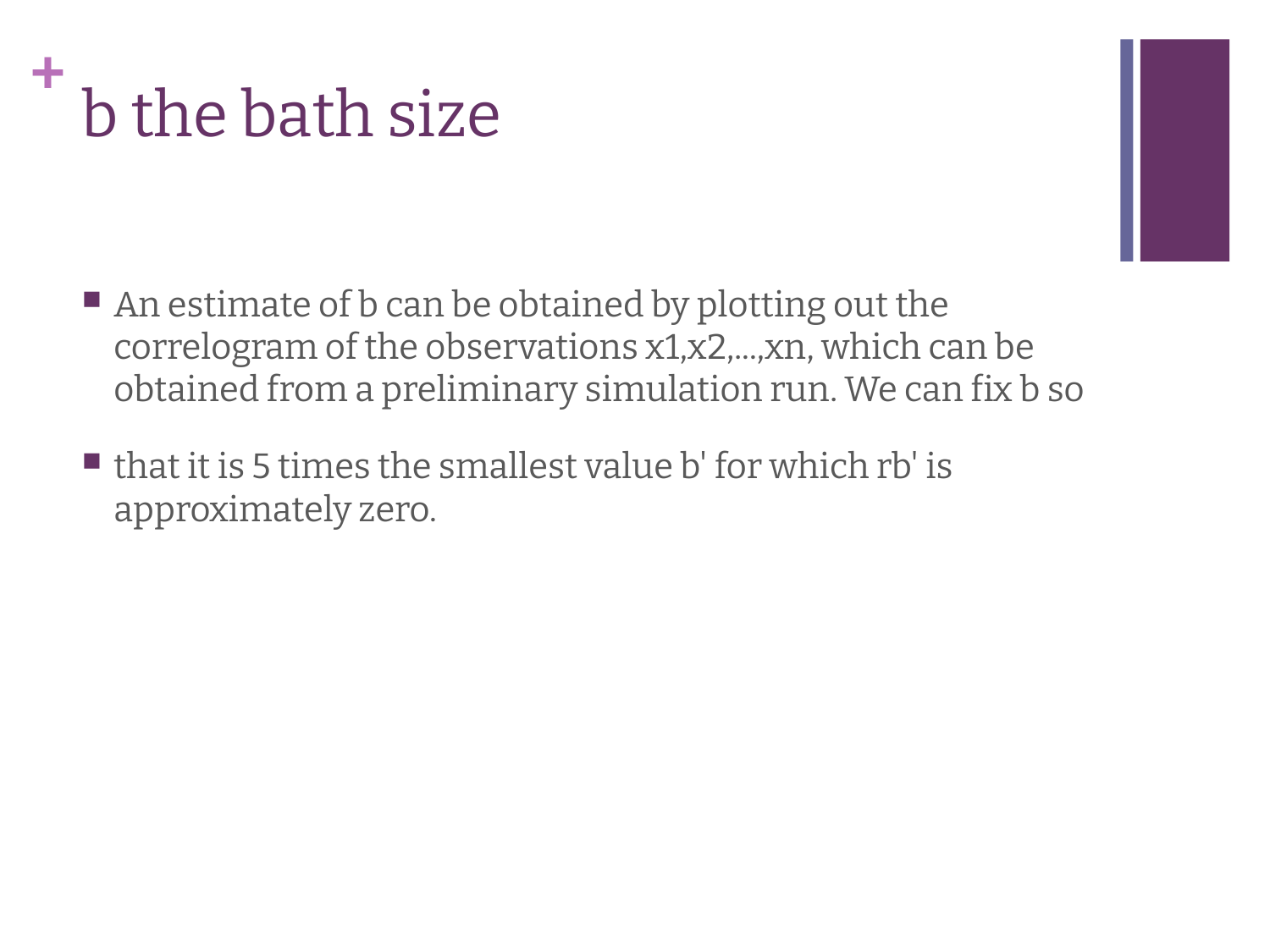

# b the bath size
An estimate of b can be obtained by plotting out the correlogram of the observations x1,x2,...,xn, which can be obtained from a preliminary simulation run. We can fix b so
that it is 5 times the smallest value b' for which rb' is approximately zero.